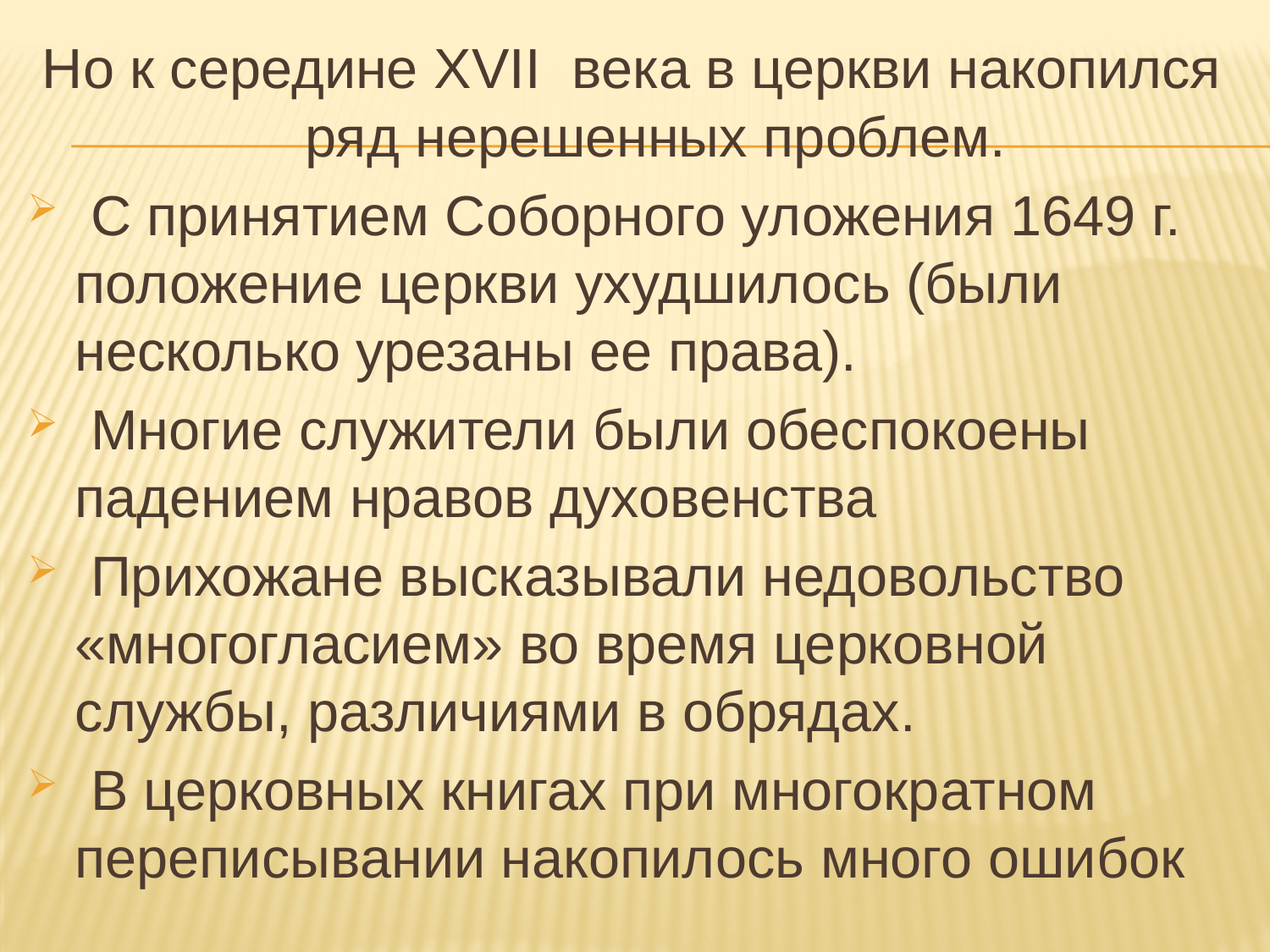

Но к середине XVII  века в церкви накопился ряд нерешенных проблем.
 С принятием Соборного уложения 1649 г. положение церкви ухудшилось (были несколько урезаны ее права).
 Многие служители были обеспокоены падением нравов духовенства
 Прихожане высказывали недовольство «многогласием» во время церковной службы, различиями в обрядах.
 В церковных книгах при многократном переписывании накопилось много ошибок